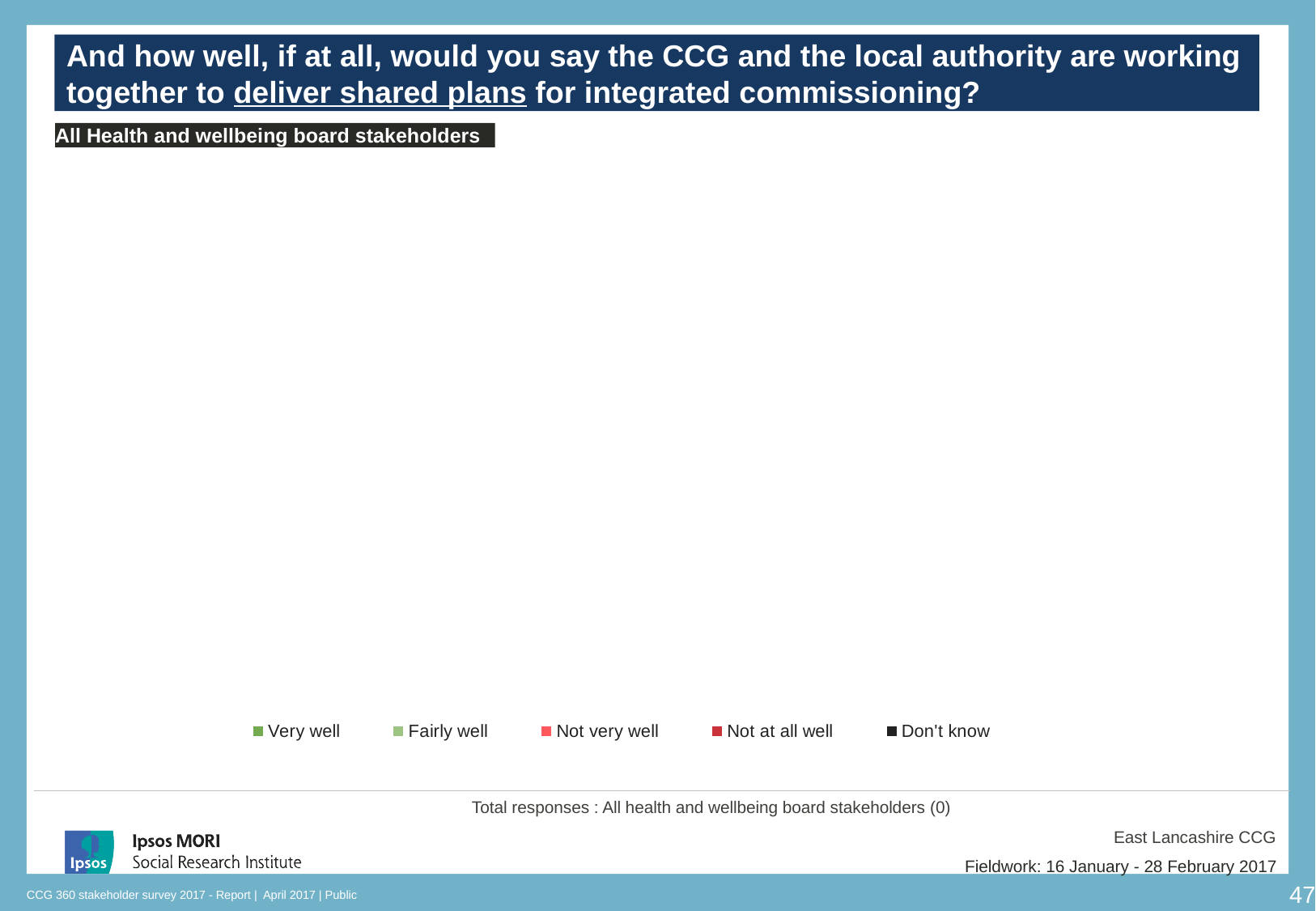

### Chart: Ipsos Ribbon Rules

| Category |  |
|---|---|
And how well, if at all, would you say the CCG and the local authority are working together to deliver shared plans for integrated commissioning?
All Health and wellbeing board stakeholders

### Chart

| Category | Sales | Column1 |
|---|---|---|
| Very well | 0.0 | 0.0 |
| Fairly well | 0.0 | 0.0 |
| Not very well | 0.0 | 0.0 |
| Not at all well | 0.0 | 0.0 |
| Don't know | 0.0 | 0.0 |

[unsupported chart]

[unsupported chart]

Total responses : All health and wellbeing board stakeholders (0)
East Lancashire CCG
Fieldwork: 16 January - 28 February 2017